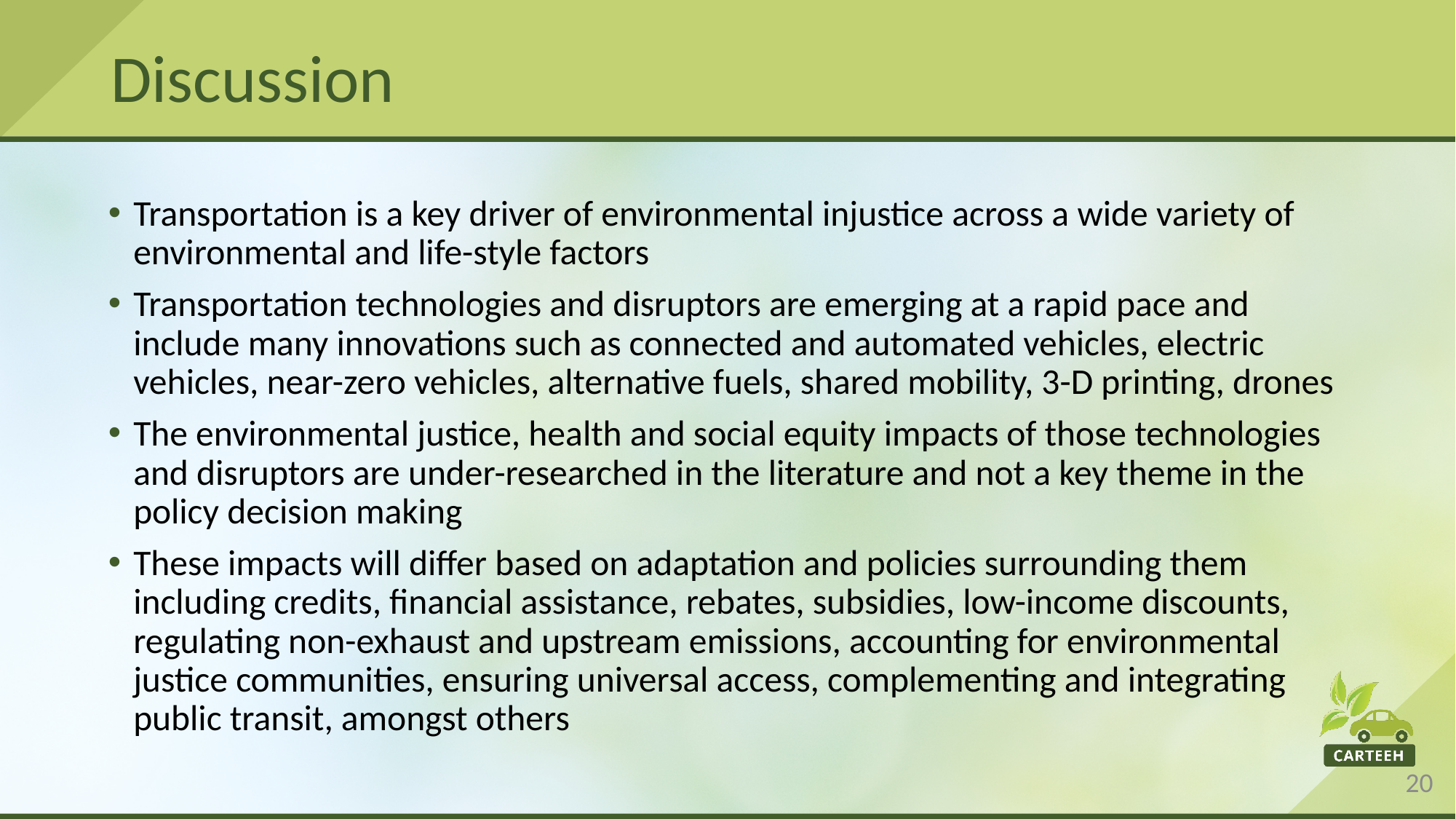

# Discussion
Transportation is a key driver of environmental injustice across a wide variety of environmental and life-style factors
Transportation technologies and disruptors are emerging at a rapid pace and include many innovations such as connected and automated vehicles, electric vehicles, near-zero vehicles, alternative fuels, shared mobility, 3-D printing, drones
The environmental justice, health and social equity impacts of those technologies and disruptors are under-researched in the literature and not a key theme in the policy decision making
These impacts will differ based on adaptation and policies surrounding them including credits, financial assistance, rebates, subsidies, low-income discounts, regulating non-exhaust and upstream emissions, accounting for environmental justice communities, ensuring universal access, complementing and integrating public transit, amongst others